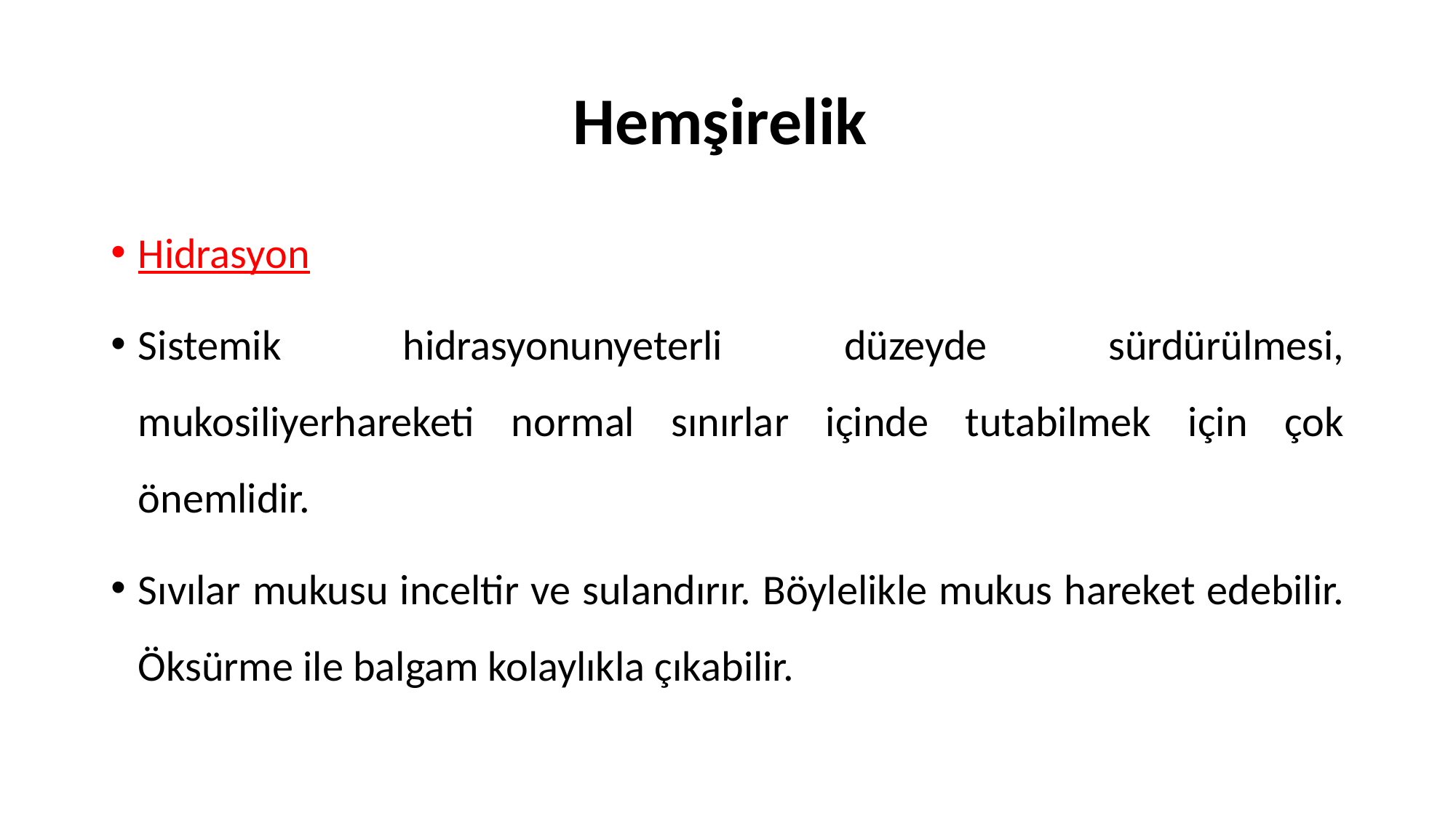

# Hemşirelik
Hidrasyon
Sistemik hidrasyonunyeterli düzeyde sürdürülmesi, mukosiliyerhareketi normal sınırlar içinde tutabilmek için çok önemlidir.
Sıvılar mukusu inceltir ve sulandırır. Böylelikle mukus hareket edebilir. Öksürme ile balgam kolaylıkla çıkabilir.